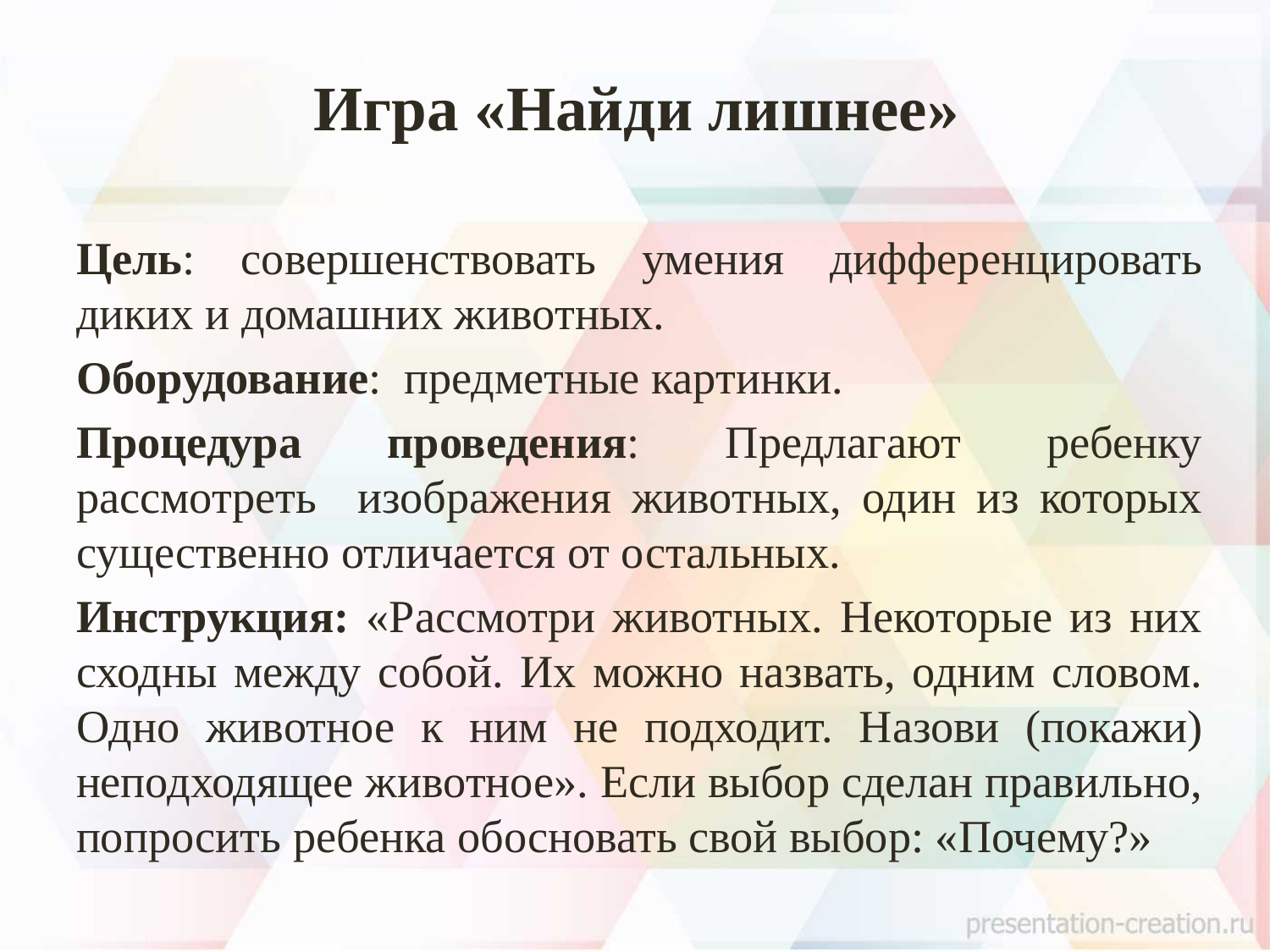

# Игра «Найди лишнее»
Цель: совершенствовать умения дифференцировать диких и домашних животных.
Оборудование:  предметные картинки.
Процедура проведения: Предлагают ребенку рассмотреть  изображения животных, один из которых существенно отличается от остальных.
Инструкция: «Рассмотри животных. Некоторые из них сходны между собой. Их можно назвать, одним словом. Одно животное к ним не подходит. Назови (покажи) неподходящее животное». Если выбор сделан правильно, попросить ребенка обосновать свой выбор: «Почему?»